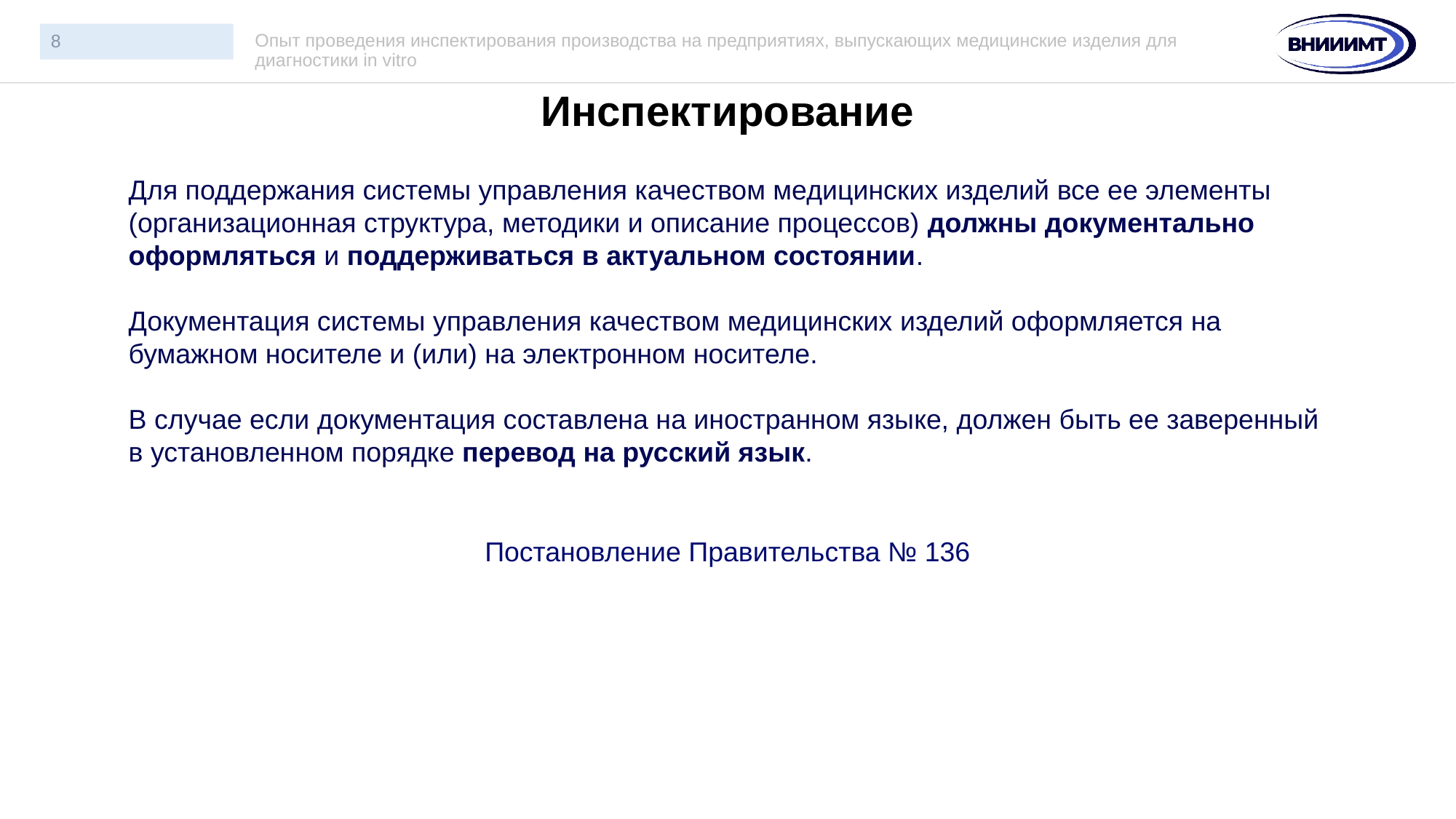

8
Опыт проведения инспектирования производства на предприятиях, выпускающих медицинские изделия для диагностики in vitro

# Инспектирование
Для поддержания системы управления качеством медицинских изделий все ее элементы (организационная структура, методики и описание процессов) должны документально оформляться и поддерживаться в актуальном состоянии.

Документация системы управления качеством медицинских изделий оформляется на бумажном носителе и (или) на электронном носителе.

В случае если документация составлена на иностранном языке, должен быть ее заверенный в установленном порядке перевод на русский язык.

Постановление Правительства № 136